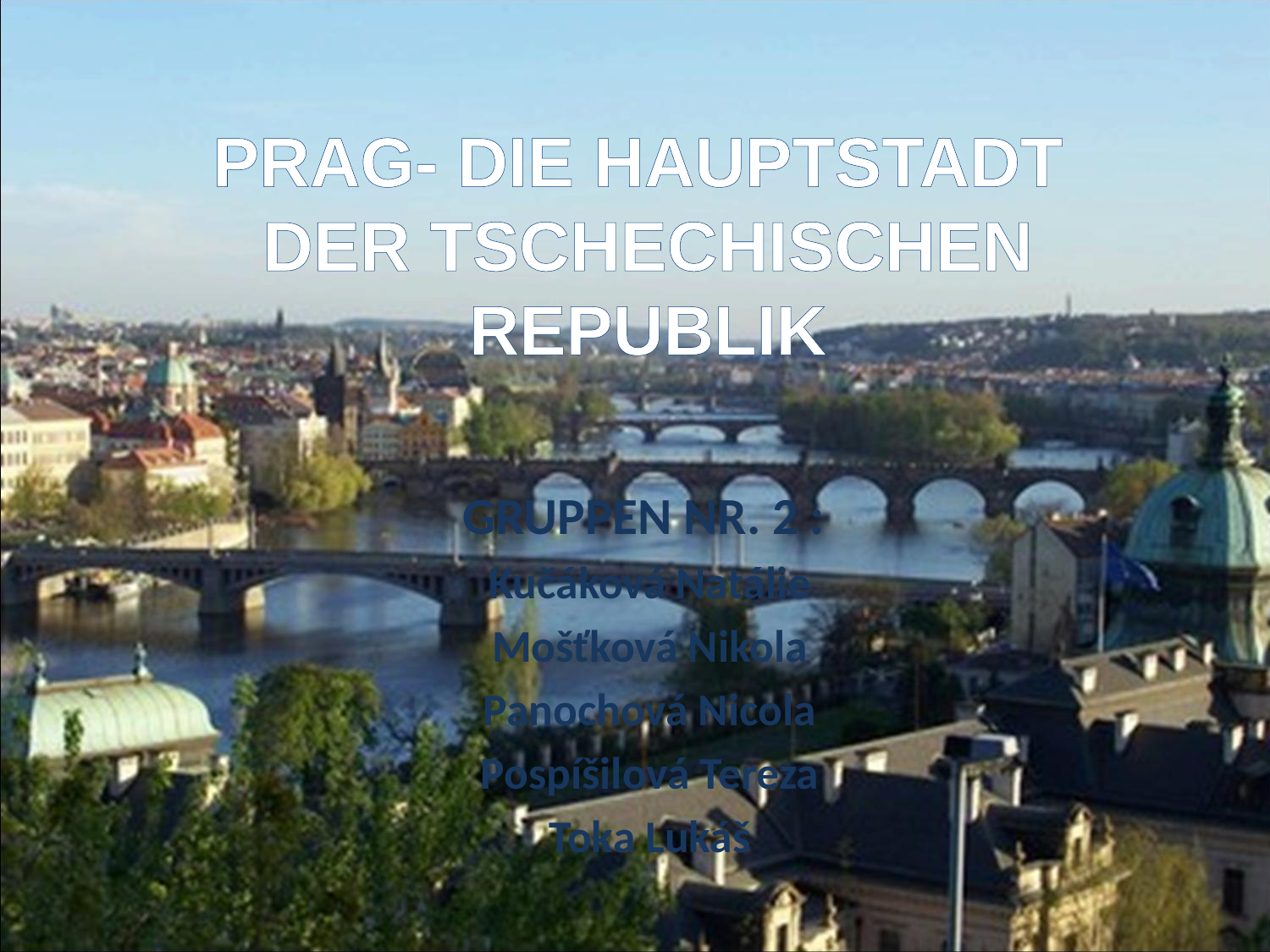

# PRAG- DIE HAUPTSTADT DER TSCHECHISCHEN REPUBLIK
GRUPPEN NR. 2 :
Kučáková Natálie
Mošťková Nikola
Panochová Nicola
Pospíšilová Tereza
Toka Lukáš